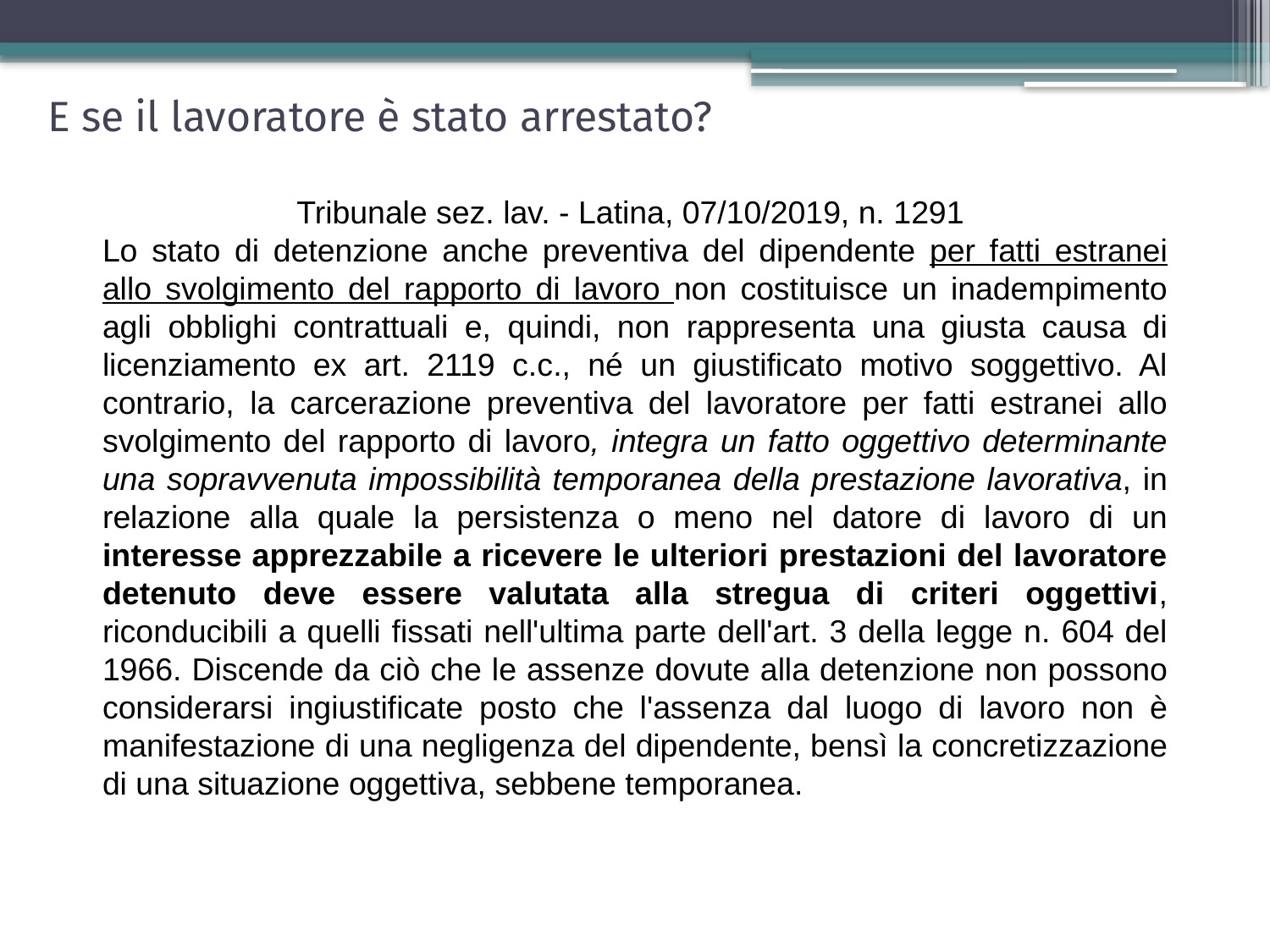

# E se il lavoratore è stato arrestato?
Tribunale sez. lav. - Latina, 07/10/2019, n. 1291
Lo stato di detenzione anche preventiva del dipendente per fatti estranei allo svolgimento del rapporto di lavoro non costituisce un inadempimento agli obblighi contrattuali e, quindi, non rappresenta una giusta causa di licenziamento ex art. 2119 c.c., né un giustificato motivo soggettivo. Al contrario, la carcerazione preventiva del lavoratore per fatti estranei allo svolgimento del rapporto di lavoro, integra un fatto oggettivo determinante una sopravvenuta impossibilità temporanea della prestazione lavorativa, in relazione alla quale la persistenza o meno nel datore di lavoro di un interesse apprezzabile a ricevere le ulteriori prestazioni del lavoratore detenuto deve essere valutata alla stregua di criteri oggettivi, riconducibili a quelli fissati nell'ultima parte dell'art. 3 della legge n. 604 del 1966. Discende da ciò che le assenze dovute alla detenzione non possono considerarsi ingiustificate posto che l'assenza dal luogo di lavoro non è manifestazione di una negligenza del dipendente, bensì la concretizzazione di una situazione oggettiva, sebbene temporanea.